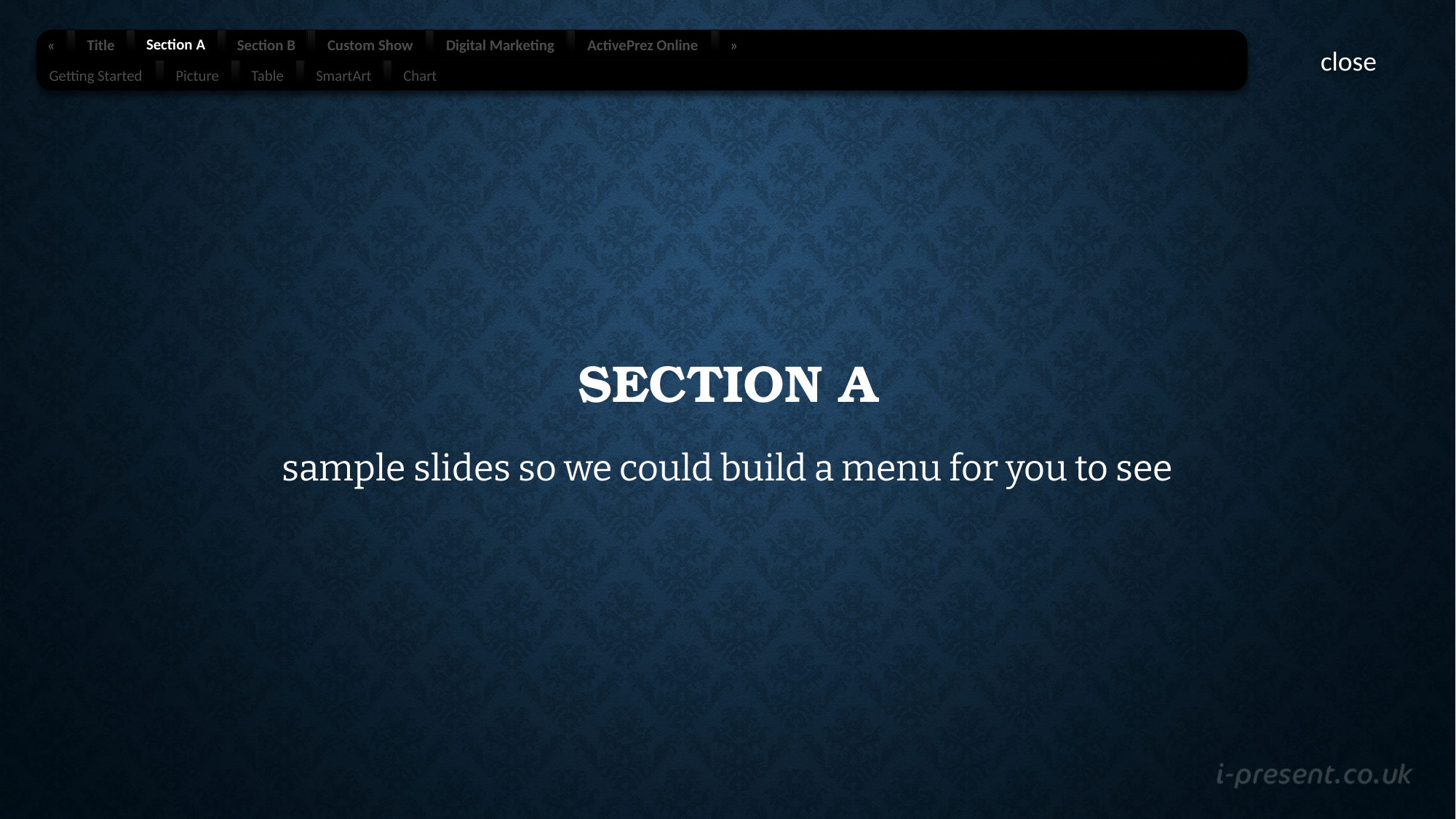

Section A

«
Title
Section B
Custom Show
Digital Marketing
ActivePrez Online
»

Getting Started
Picture
Table
SmartArt
Chart

menu

close
# Section A
sample slides so we could build a menu for you to see